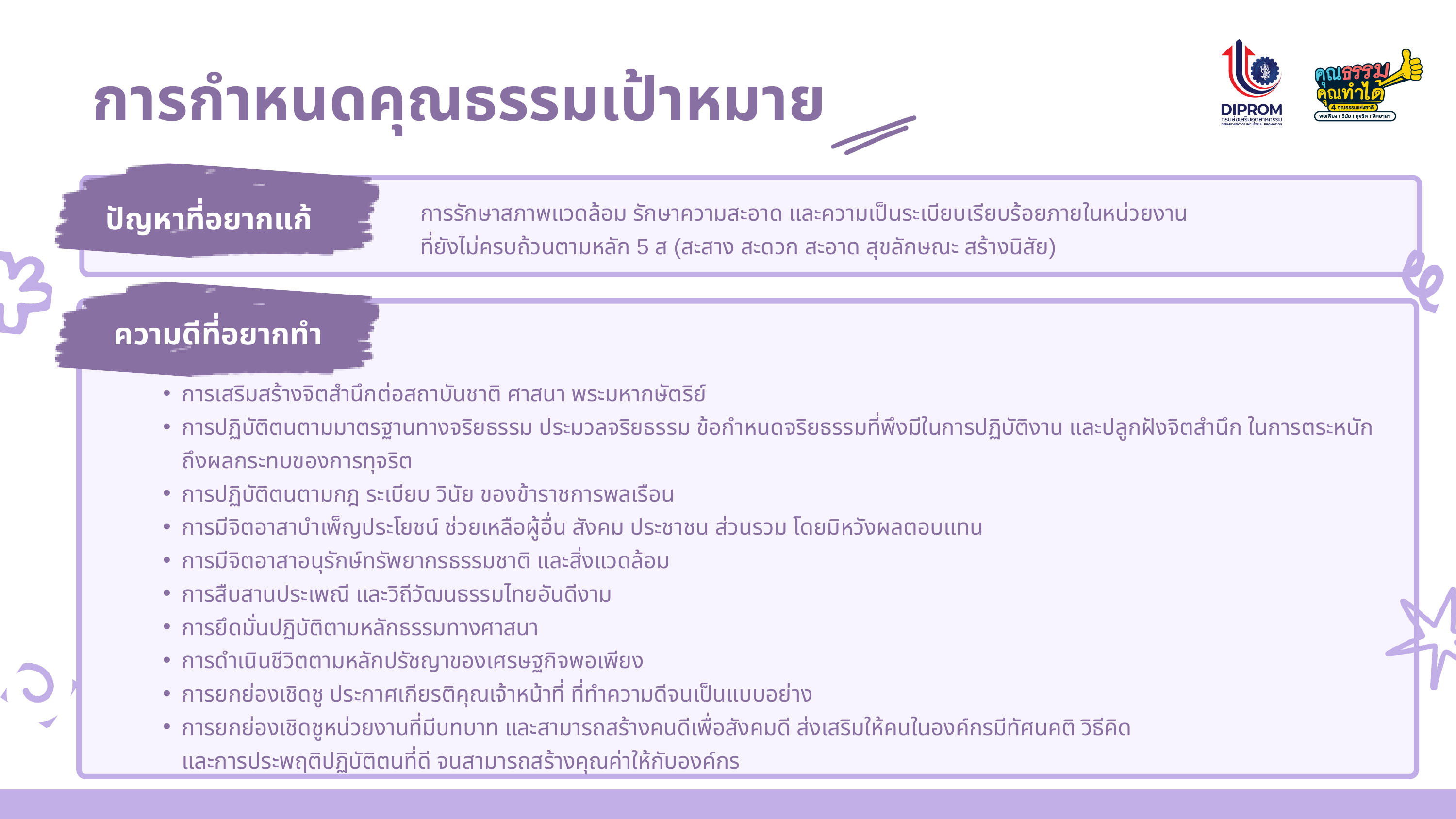

การกำหนดคุณธรรมเป้าหมาย

ปัญหาที่อยากแก้

การรักษาสภาพแวดล้อม รักษาความสะอาด และความเป็นระเบียบเรียบร้อยภายในหน่วยงาน
ที่ยังไม่ครบถ้วนตามหลัก 5 ส (สะสาง สะดวก สะอาด สุขลักษณะ สร้างนิสัย)

ความดีที่อยากทำ
การเสริมสร้างจิตสำนึกต่อสถาบันชาติ ศาสนา พระมหากษัตริย์
การปฏิบัติตนตามมาตรฐานทางจริยธรรม ประมวลจริยธรรม ข้อกำหนดจริยธรรมที่พึงมีในการปฏิบัติงาน และปลูกฝังจิตสำนึก ในการตระหนักถึงผลกระทบของการทุจริต
การปฏิบัติตนตามกฎ ระเบียบ วินัย ของข้าราชการพลเรือน
การมีจิตอาสาบำเพ็ญประโยชน์ ช่วยเหลือผู้อื่น สังคม ประชาชน ส่วนรวม โดยมิหวังผลตอบแทน
การมีจิตอาสาอนุรักษ์ทรัพยากรธรรมชาติ และสิ่งแวดล้อม
การสืบสานประเพณี และวิถีวัฒนธรรมไทยอันดีงาม
การยึดมั่นปฏิบัติตามหลักธรรมทางศาสนา
การดำเนินชีวิตตามหลักปรัชญาของเศรษฐกิจพอเพียง
การยกย่องเชิดชู ประกาศเกียรติคุณเจ้าหน้าที่ ที่ทำความดีจนเป็นแบบอย่าง
การยกย่องเชิดชูหน่วยงานที่มีบทบาท และสามารถสร้างคนดีเพื่อสังคมดี ส่งเสริมให้คนในองค์กรมีทัศนคติ วิธีคิด                                     และการประพฤติปฏิบัติตนที่ดี จนสามารถสร้างคุณค่าให้กับองค์กร